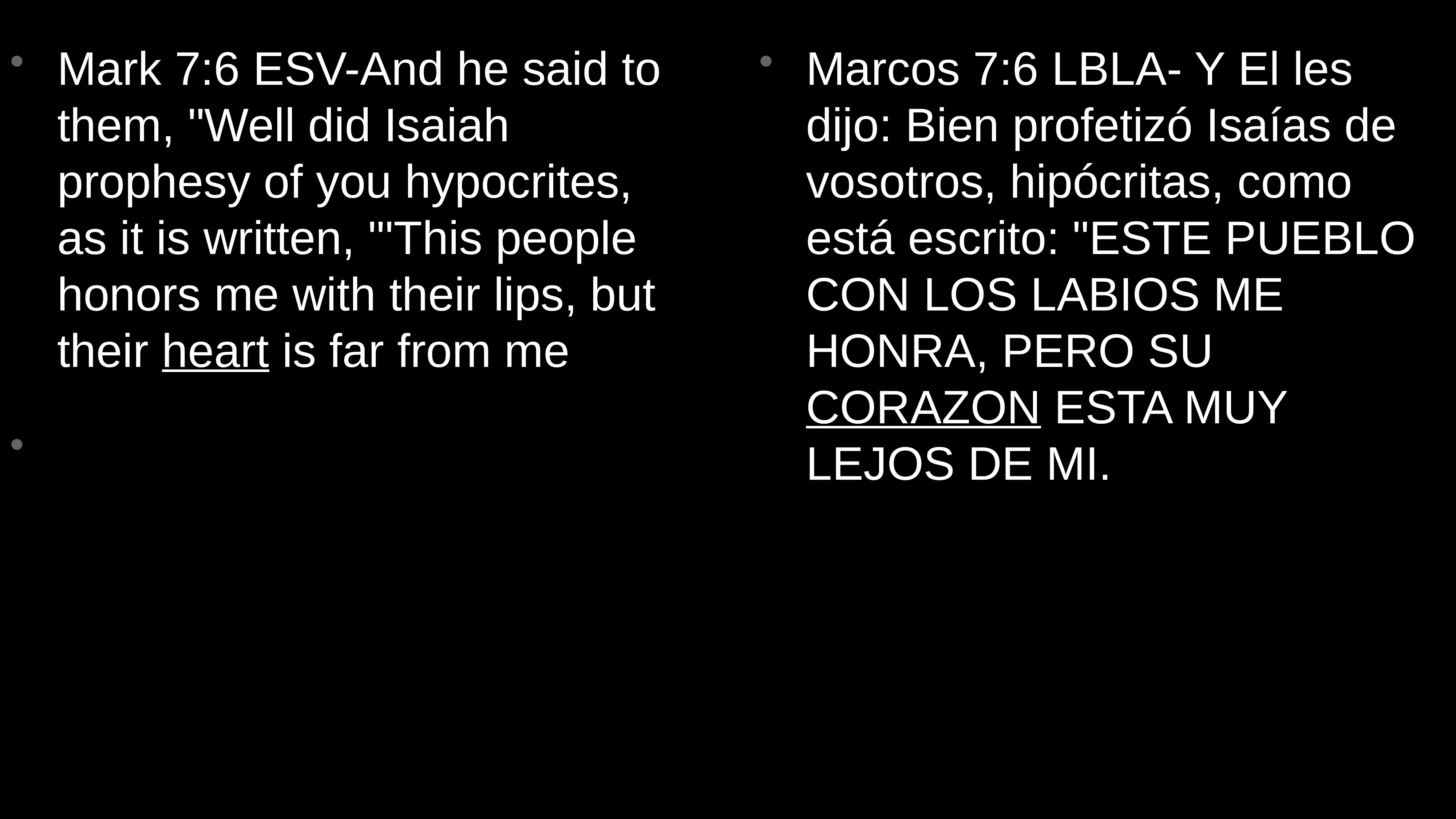

Mark 7:6 ESV-And he said to them, "Well did Isaiah prophesy of you hypocrites, as it is written, "'This people honors me with their lips, but their heart is far from me

Marcos 7:6 LBLA- Y El les dijo: Bien profetizó Isaías de vosotros, hipócritas, como está escrito: "ESTE PUEBLO CON LOS LABIOS ME HONRA, PERO SU CORAZON ESTA MUY LEJOS DE MI.